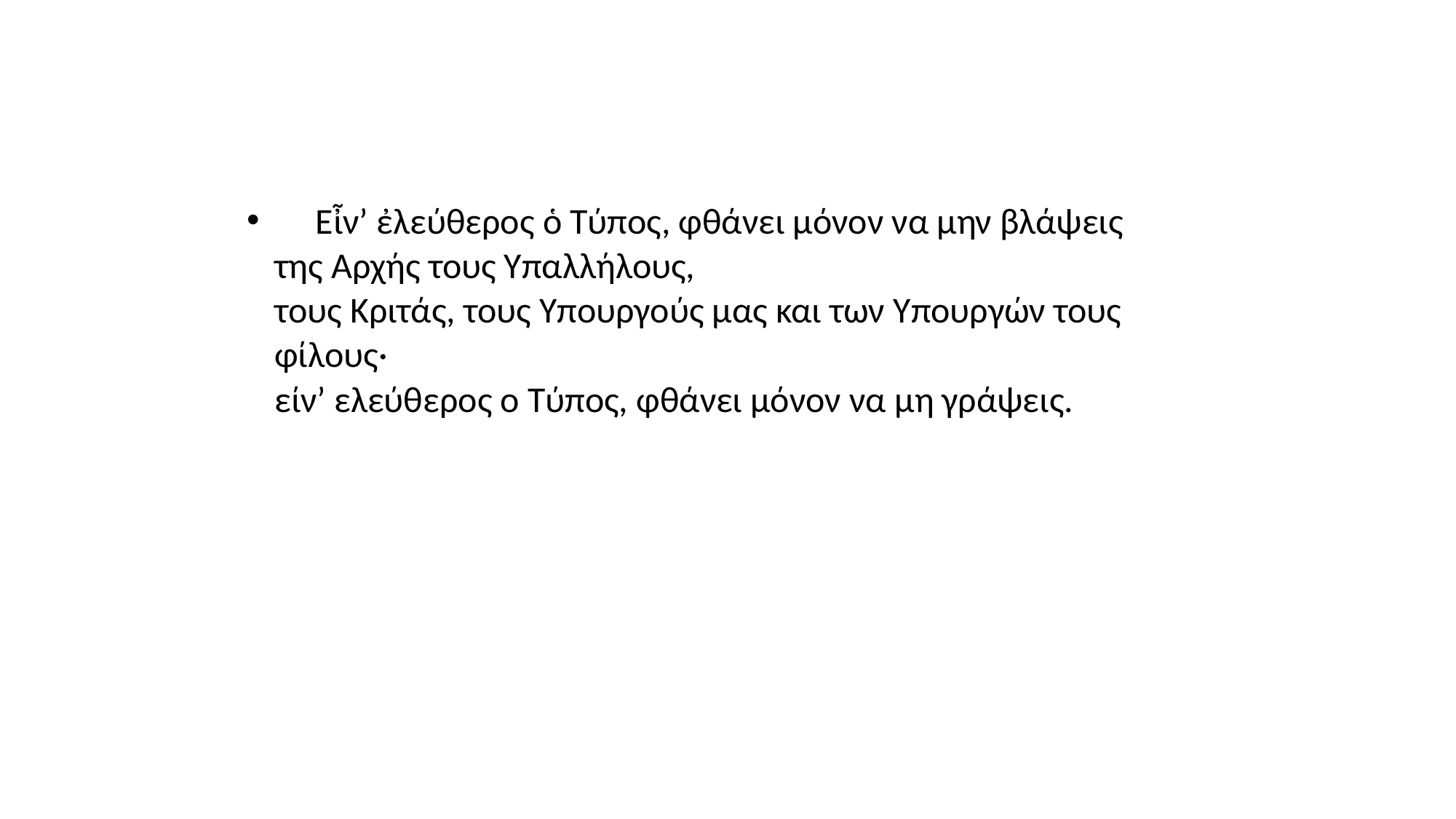

#
     Εἶν’ ἐλεύθερος ὁ Τύπος, φθάνει μόνον να μην βλάψεις
της Αρχής τους Υπαλλήλους,
τους Κριτάς, τους Υπουργούς μας και των Υπουργών τους φίλους·
είν’ ελεύθερος ο Τύπος, φθάνει μόνον να μη γράψεις.